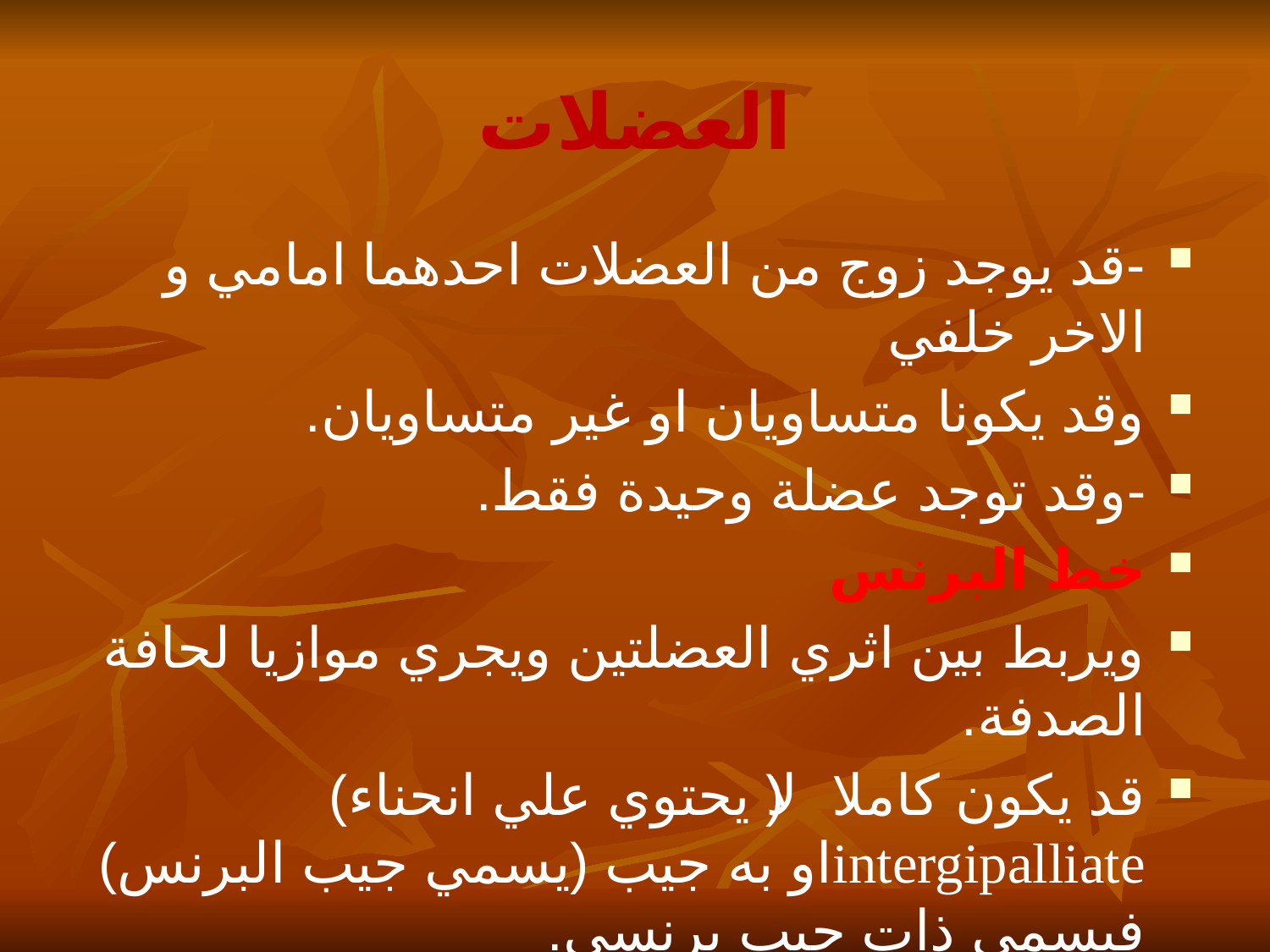

# العضلات
-قد يوجد زوج من العضلات احدهما امامي و الاخر خلفي
وقد يكونا متساويان او غير متساويان.
-وقد توجد عضلة وحيدة فقط.
خط البرنس
ويربط بين اثري العضلتين ويجري موازيا لحافة الصدفة.
قد يكون كاملا (لا يحتوي علي انحناء)  intergipalliateاو به جيب (يسمي جيب البرنس) فيسمي ذات جيب برنسي.